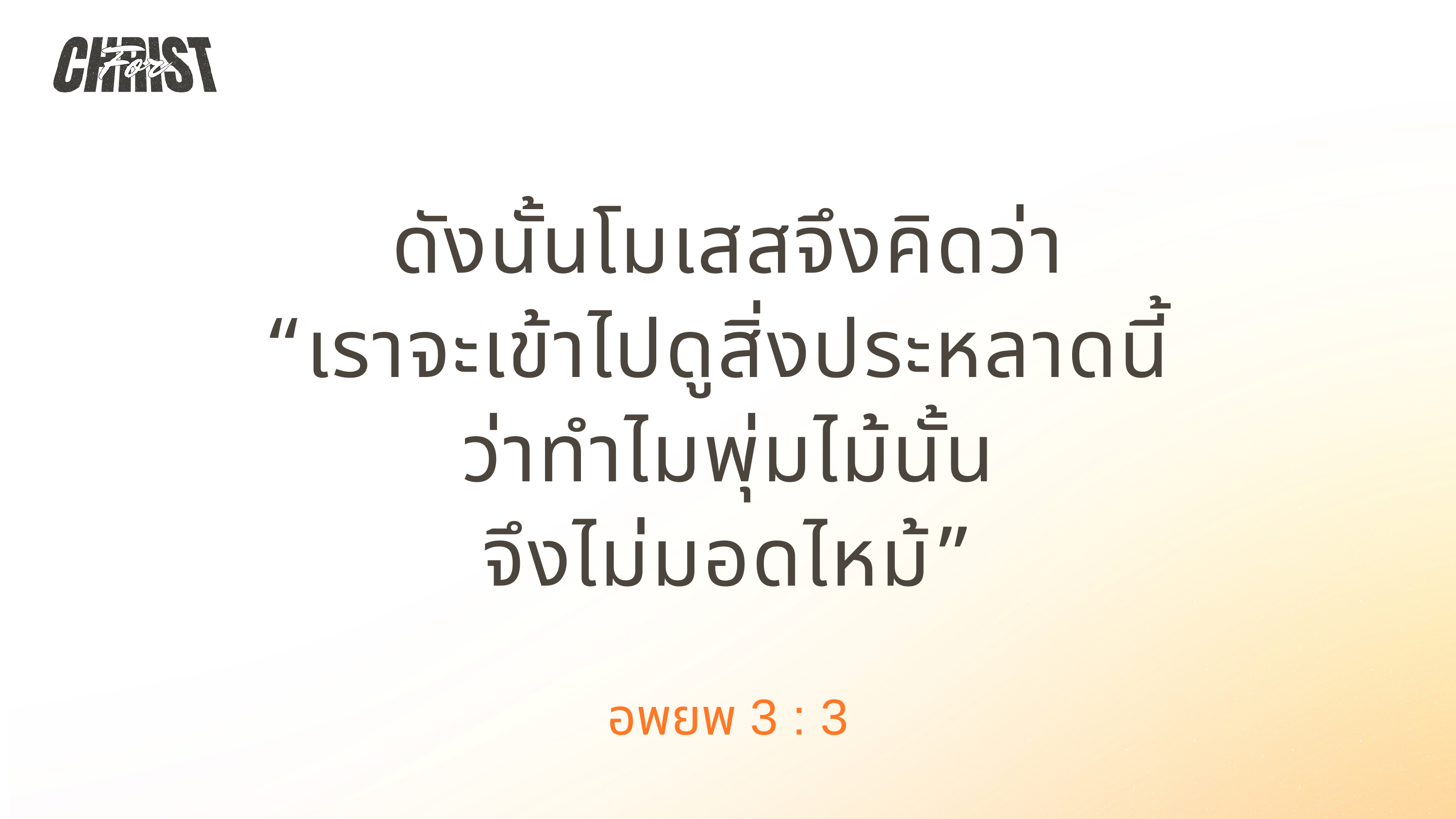

ดังนั้นโมเสสจึงคิดว่า
“เราจะเข้าไปดูสิ่งประหลาดนี้
ว่าทำไมพุ่มไม้นั้น
จึงไม่มอดไหม้”
อพยพ 3 : 3